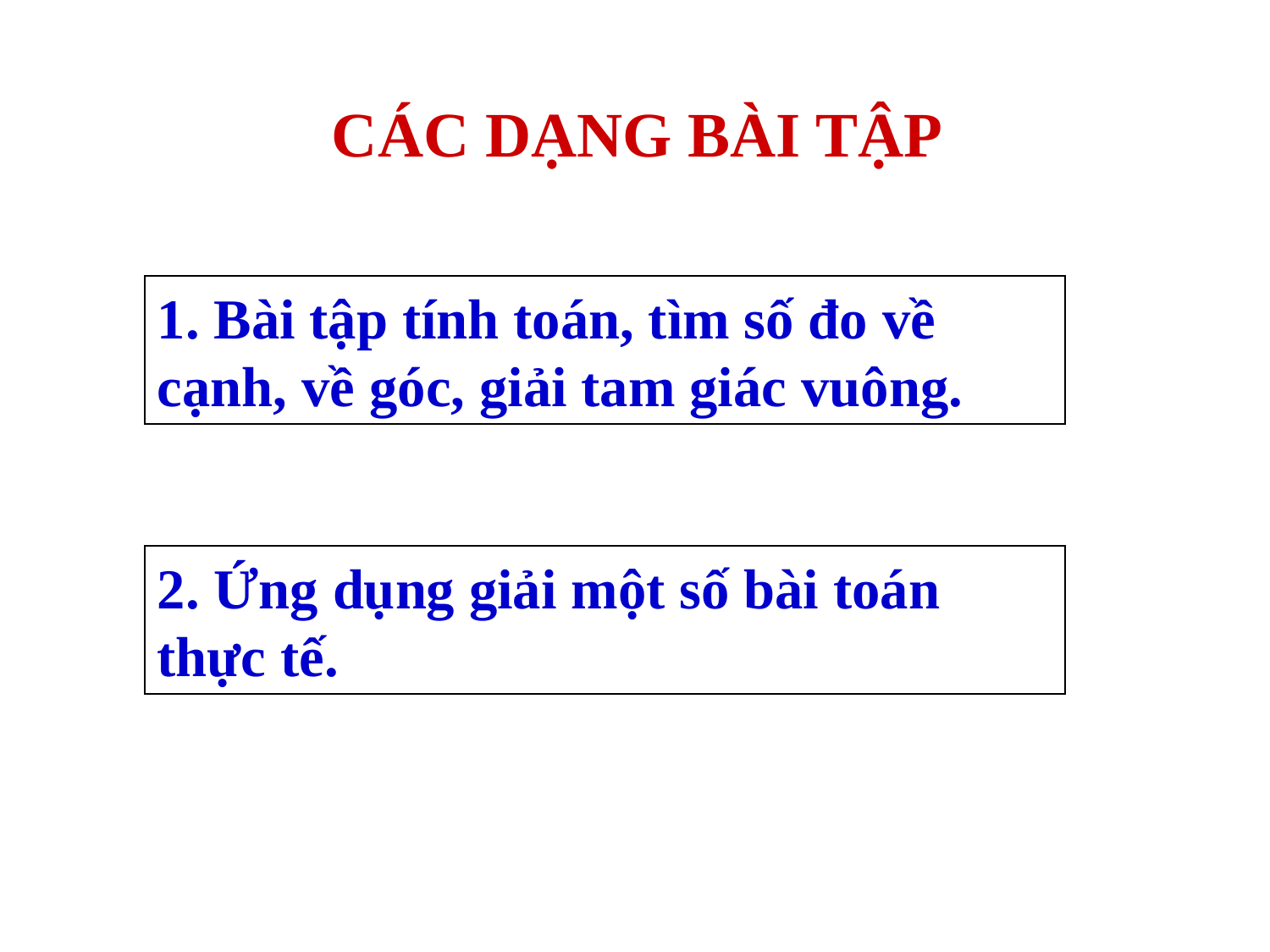

CÁC DẠNG BÀI TẬP
1. Bài tập tính toán, tìm số đo về cạnh, về góc, giải tam giác vuông.
2. Ứng dụng giải một số bài toán thực tế.